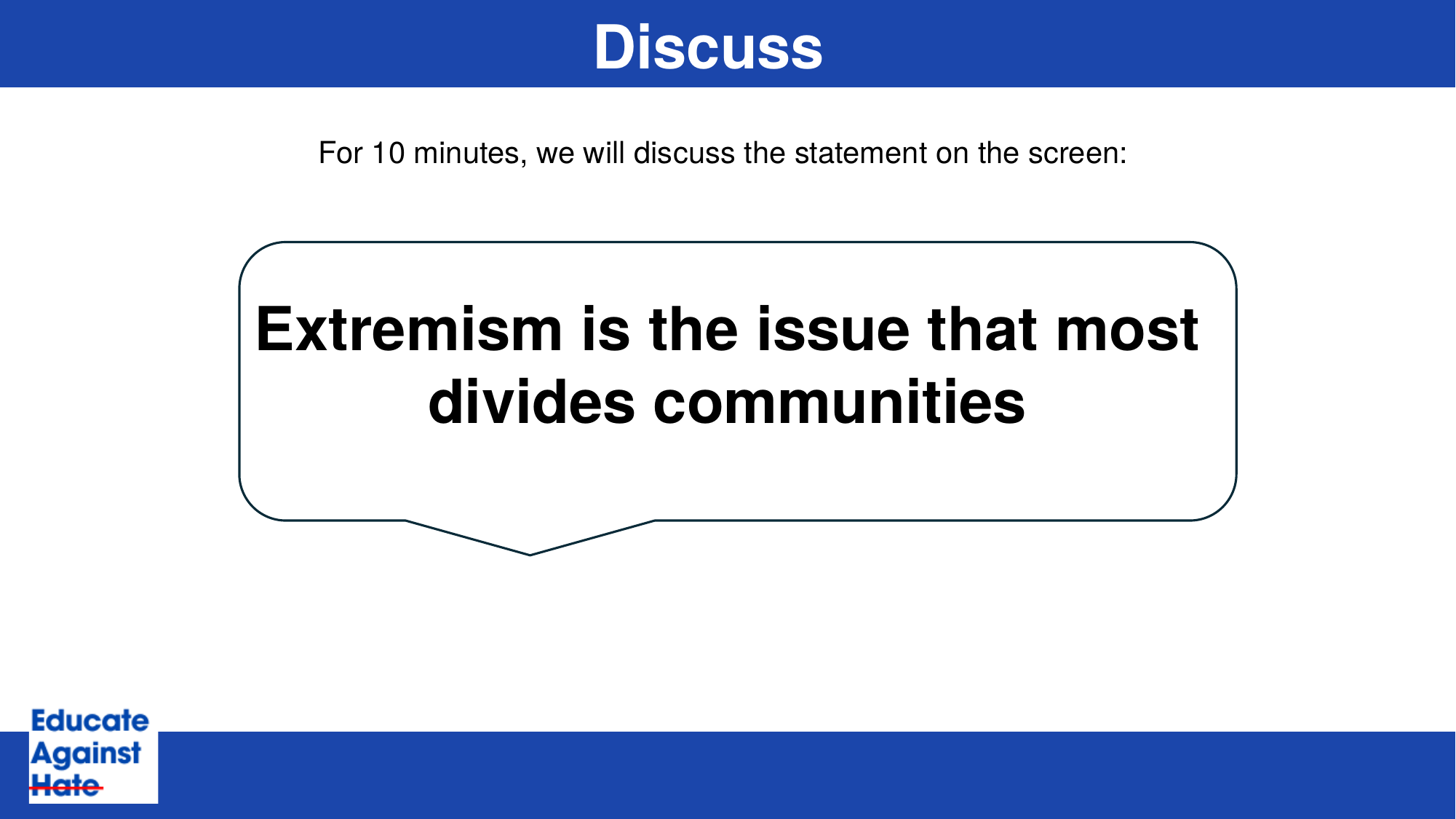

# Discuss
For 10 minutes, we will discuss the statement on the screen:

Extremism is the issue that most divides communities